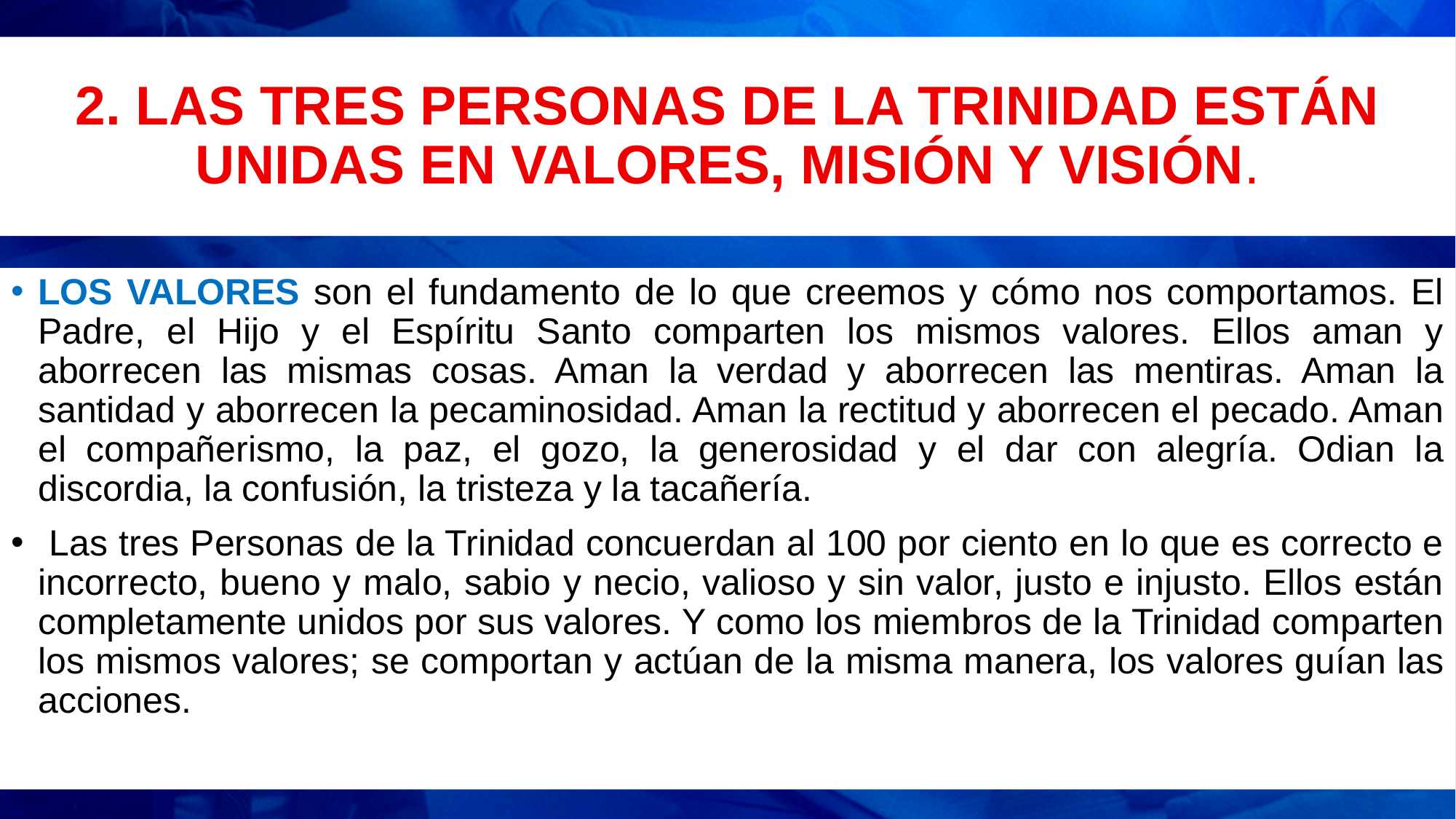

# 2. LAS TRES PERSONAS DE LA TRINIDAD ESTÁN UNIDAS EN VALORES, MISIÓN Y VISIÓN.
LOS VALORES son el fundamento de lo que creemos y cómo nos comportamos. El Padre, el Hijo y el Espíritu Santo comparten los mismos valores. Ellos aman y aborrecen las mismas cosas. Aman la verdad y aborrecen las mentiras. Aman la santidad y aborrecen la pecaminosidad. Aman la rectitud y aborrecen el pecado. Aman el compañerismo, la paz, el gozo, la generosidad y el dar con alegría. Odian la discordia, la confusión, la tristeza y la tacañería.
 Las tres Personas de la Trinidad concuerdan al 100 por ciento en lo que es correcto e incorrecto, bueno y malo, sabio y necio, valioso y sin valor, justo e injusto. Ellos están completamente unidos por sus valores. Y como los miembros de la Trinidad comparten los mismos valores; se comportan y actúan de la misma manera, los valores guían las acciones.